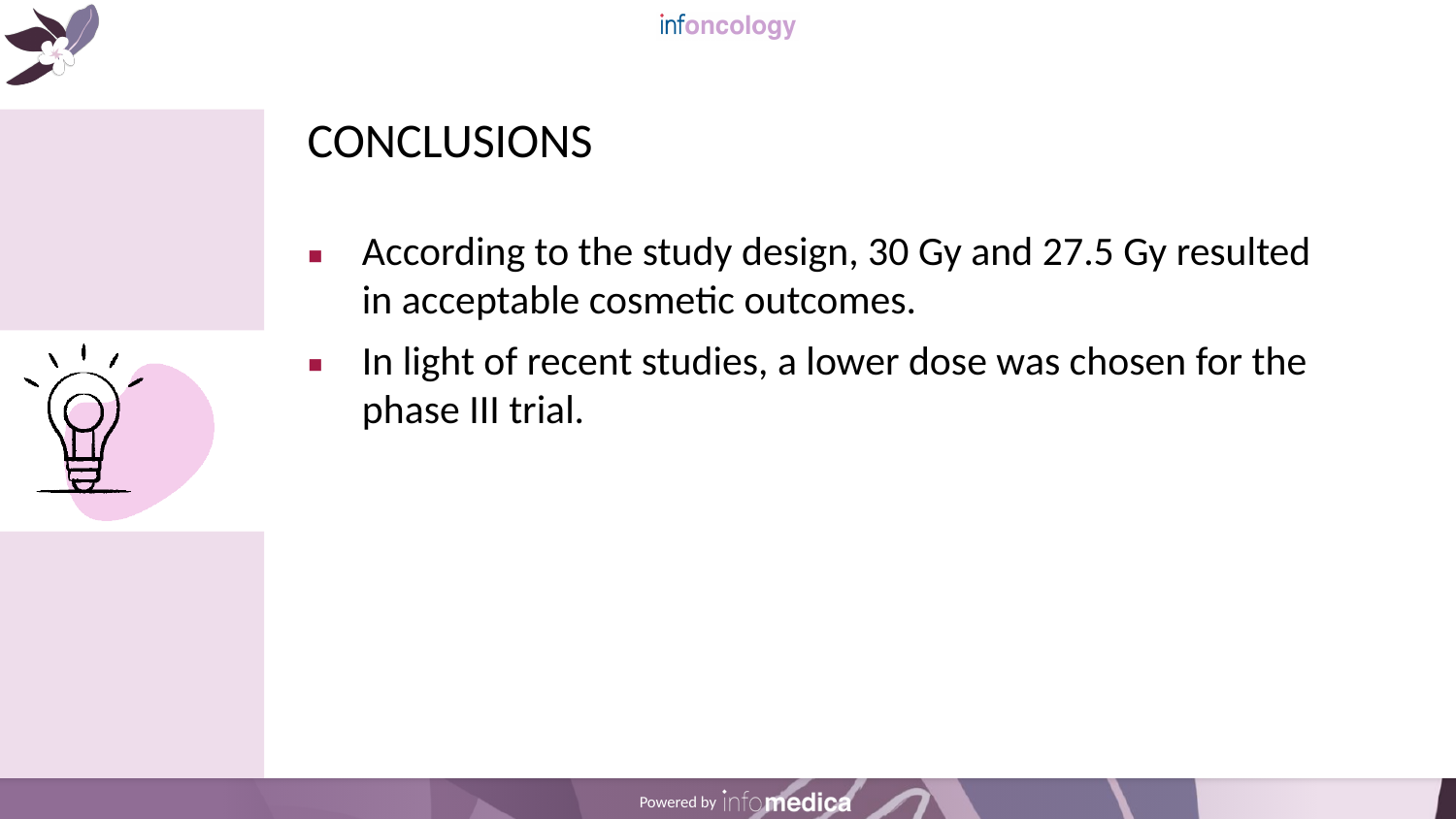

# CONCLUSIONS
According to the study design, 30 Gy and 27.5 Gy resulted in acceptable cosmetic outcomes.
In light of recent studies, a lower dose was chosen for the phase III trial.